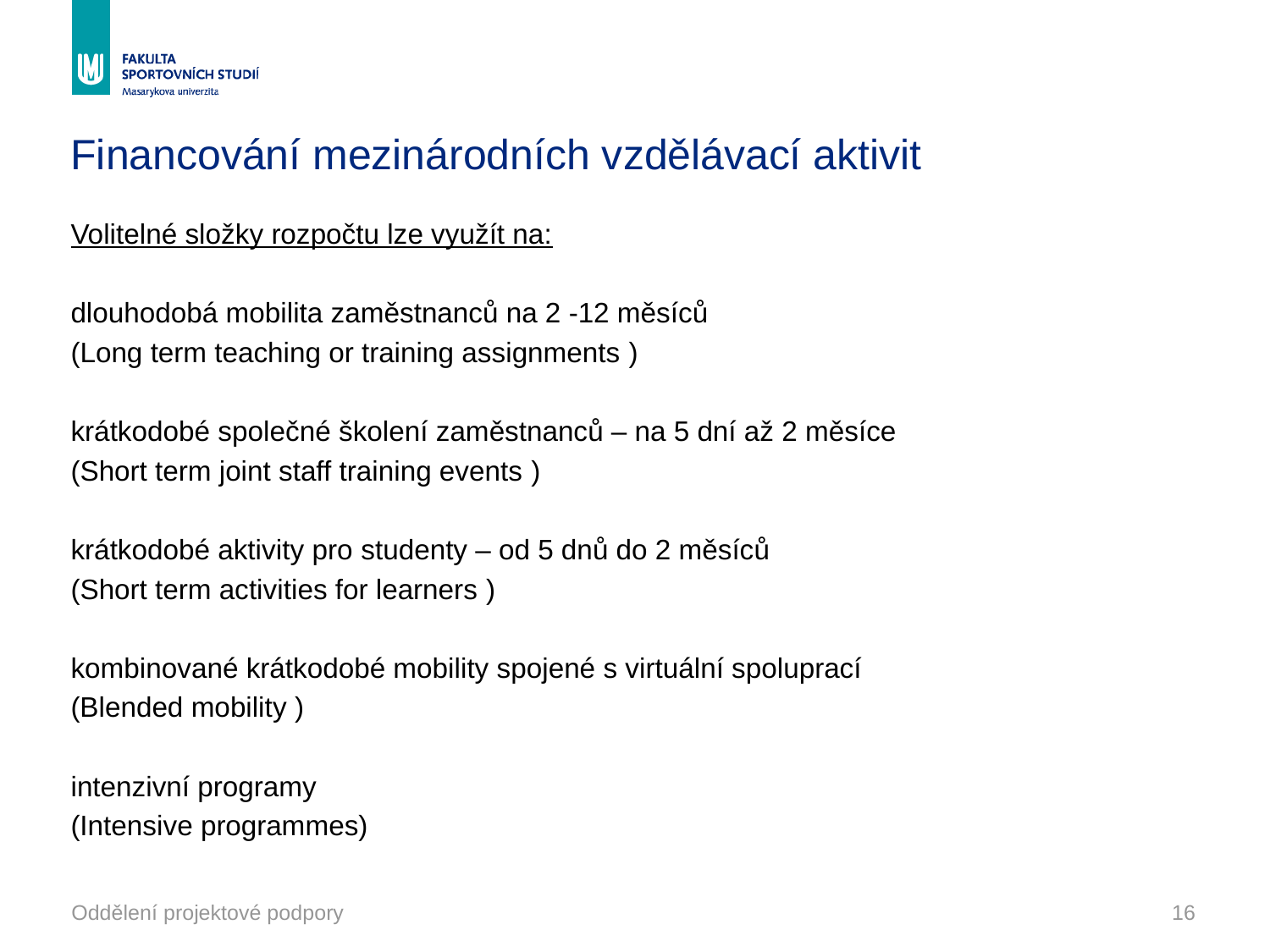

# Financování mezinárodních vzdělávací aktivit
Volitelné složky rozpočtu lze využít na:

dlouhodobá mobilita zaměstnanců na 2 -12 měsíců
(Long term teaching or training assignments )

krátkodobé společné školení zaměstnanců – na 5 dní až 2 měsíce
(Short term joint staff training events )

krátkodobé aktivity pro studenty – od 5 dnů do 2 měsíců
(Short term activities for learners )

kombinované krátkodobé mobility spojené s virtuální spoluprací
(Blended mobility )

intenzivní programy
(Intensive programmes)

Oddělení projektové podpory
16